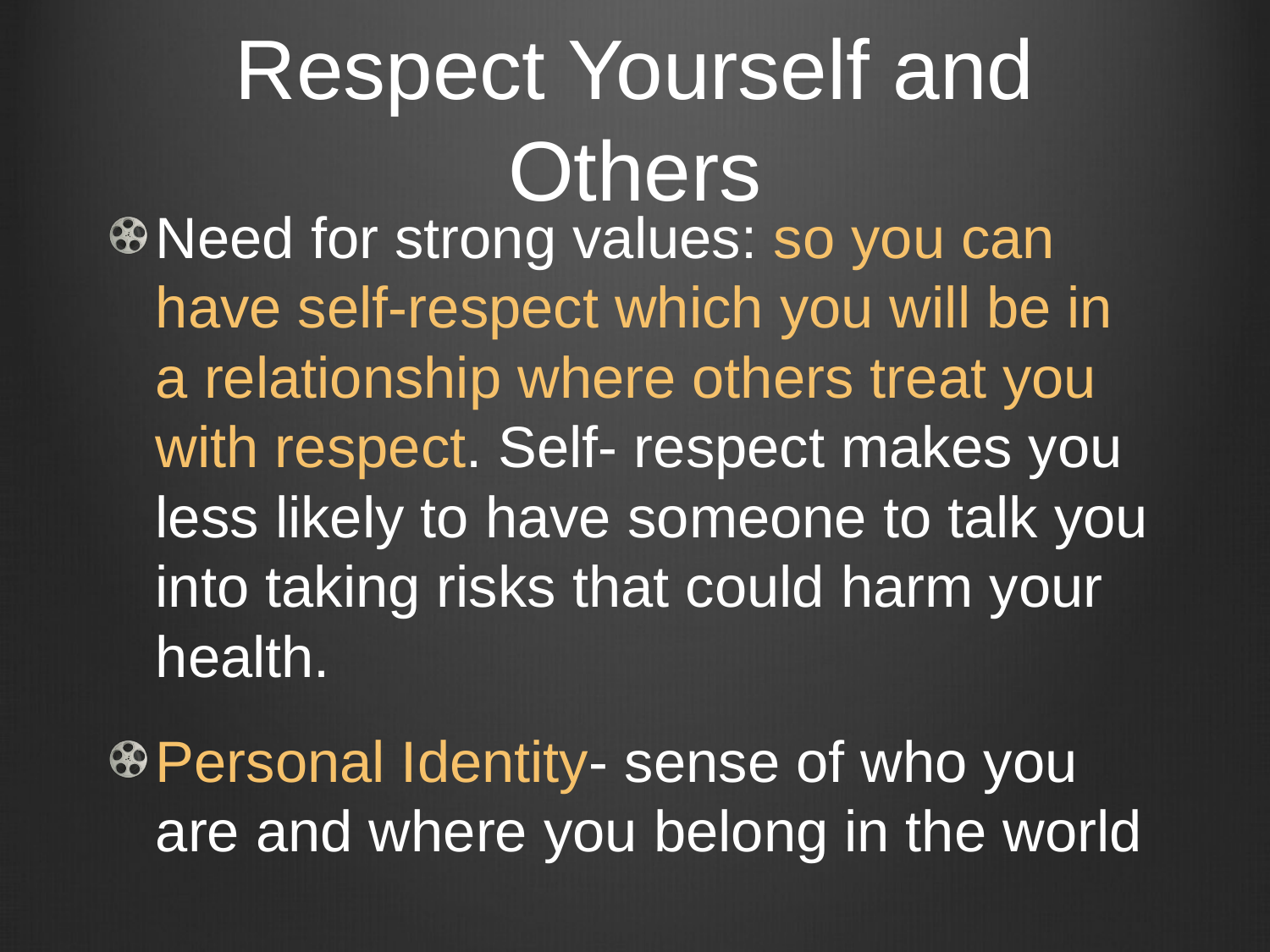

# Respect Yourself and Others
Need for strong values: so you can have self-respect which you will be in a relationship where others treat you with respect. Self- respect makes you less likely to have someone to talk you into taking risks that could harm your health.
Personal Identity- sense of who you are and where you belong in the world